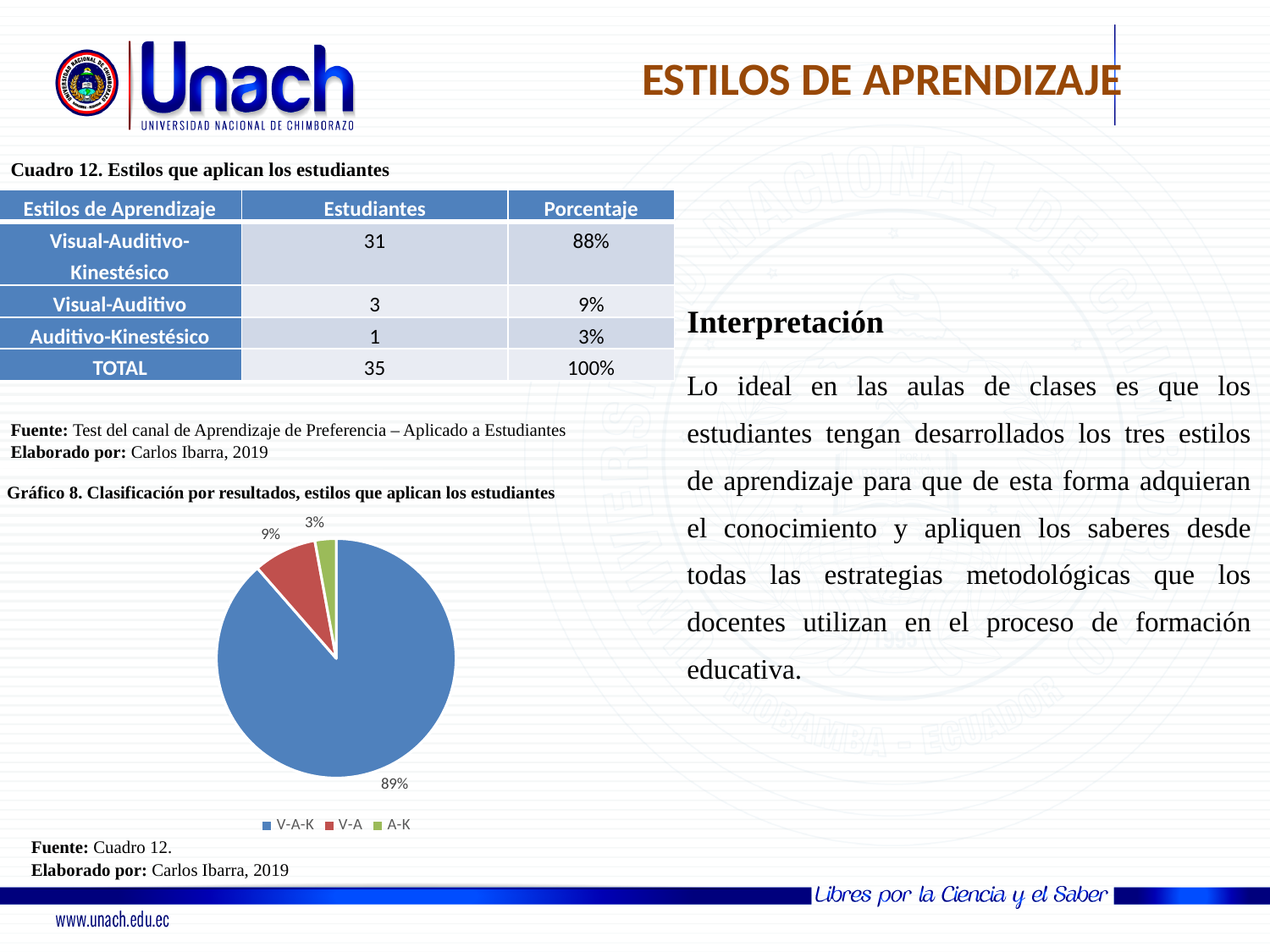

ESTILOS DE APRENDIZAJE
Cuadro 12. Estilos que aplican los estudiantes
| Estilos de Aprendizaje | Estudiantes | Porcentaje |
| --- | --- | --- |
| Visual-Auditivo-Kinestésico | 31 | 88% |
| Visual-Auditivo | 3 | 9% |
| Auditivo-Kinestésico | 1 | 3% |
| TOTAL | 35 | 100% |
Interpretación
Lo ideal en las aulas de clases es que los estudiantes tengan desarrollados los tres estilos de aprendizaje para que de esta forma adquieran el conocimiento y apliquen los saberes desde todas las estrategias metodológicas que los docentes utilizan en el proceso de formación educativa.
Fuente: Test del canal de Aprendizaje de Preferencia – Aplicado a Estudiantes
Elaborado por: Carlos Ibarra, 2019
Gráfico 8. Clasificación por resultados, estilos que aplican los estudiantes

### Chart

| Category |  |
|---|---|
| V-A-K | 31.0 |
| V-A | 3.0 |
| A-K | 1.0 |
Fuente: Cuadro 12.
Elaborado por: Carlos Ibarra, 2019